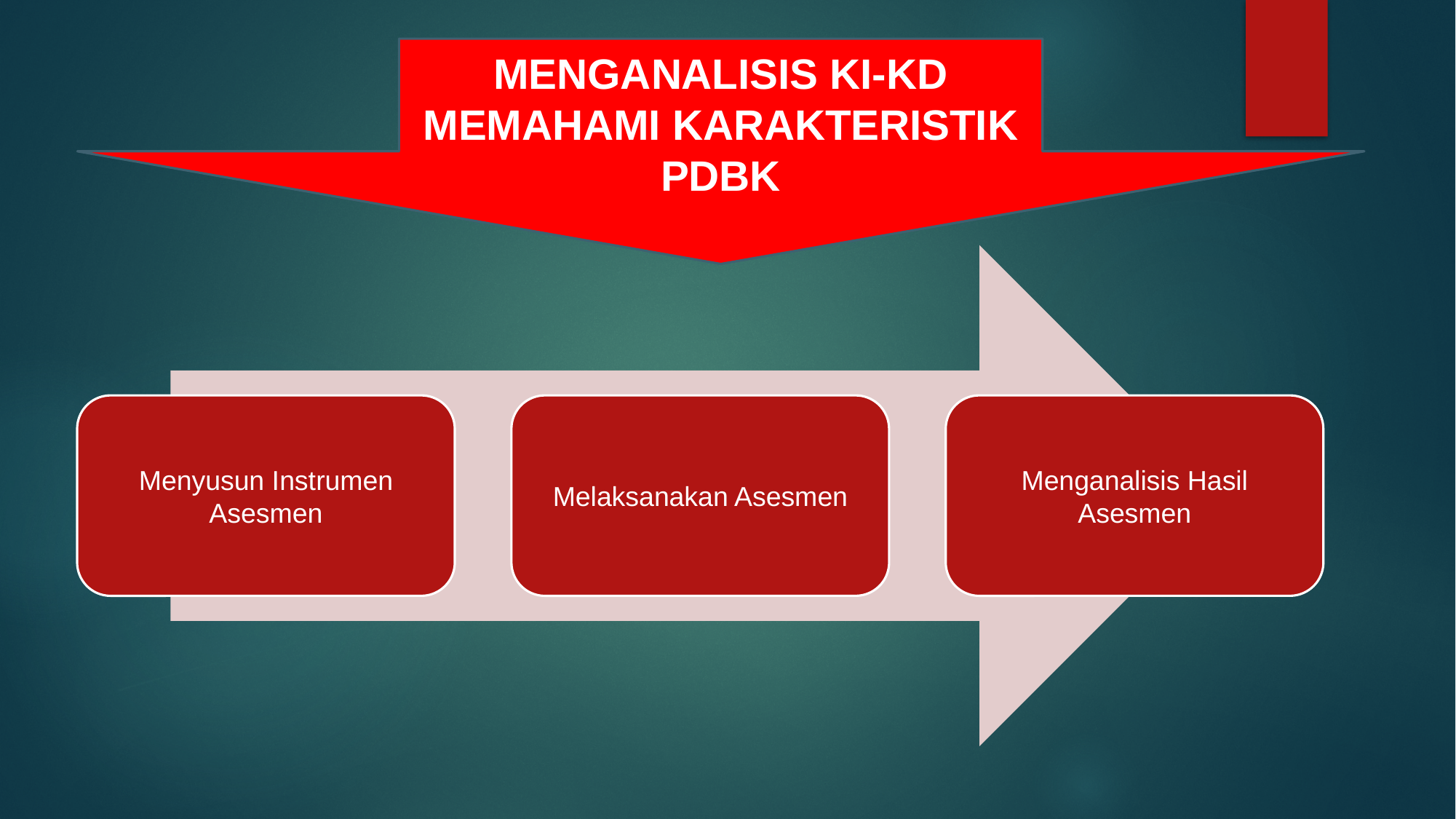

MENGANALISIS KI-KD
MEMAHAMI KARAKTERISTIK
PDBK
Menyusun Instrumen Asesmen
Melaksanakan Asesmen
Menganalisis Hasil Asesmen